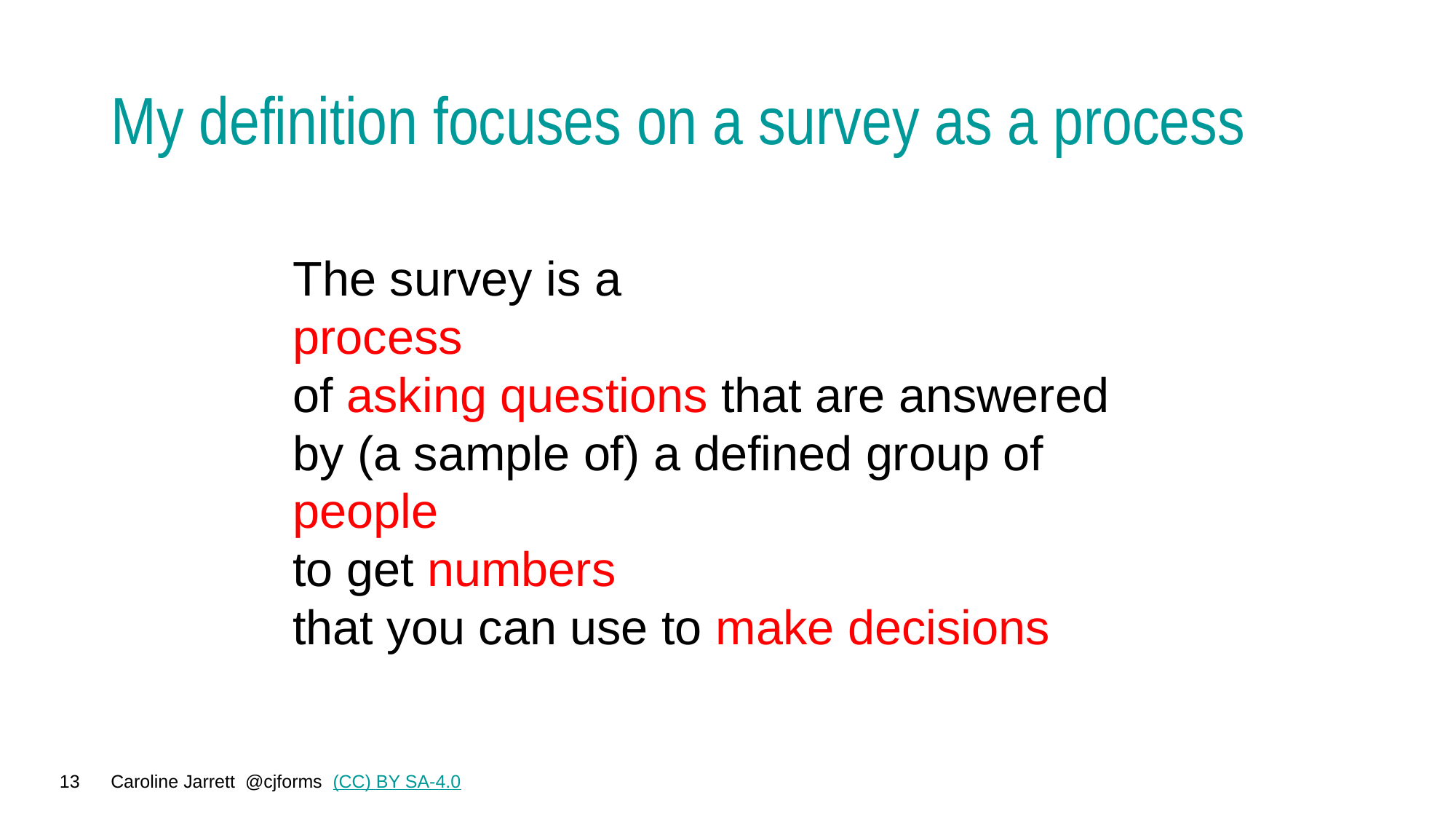

# My definition focuses on a survey as a process
The survey is a
process
of asking questions that are answered by (a sample of) a defined group of people
to get numbers
that you can use to make decisions